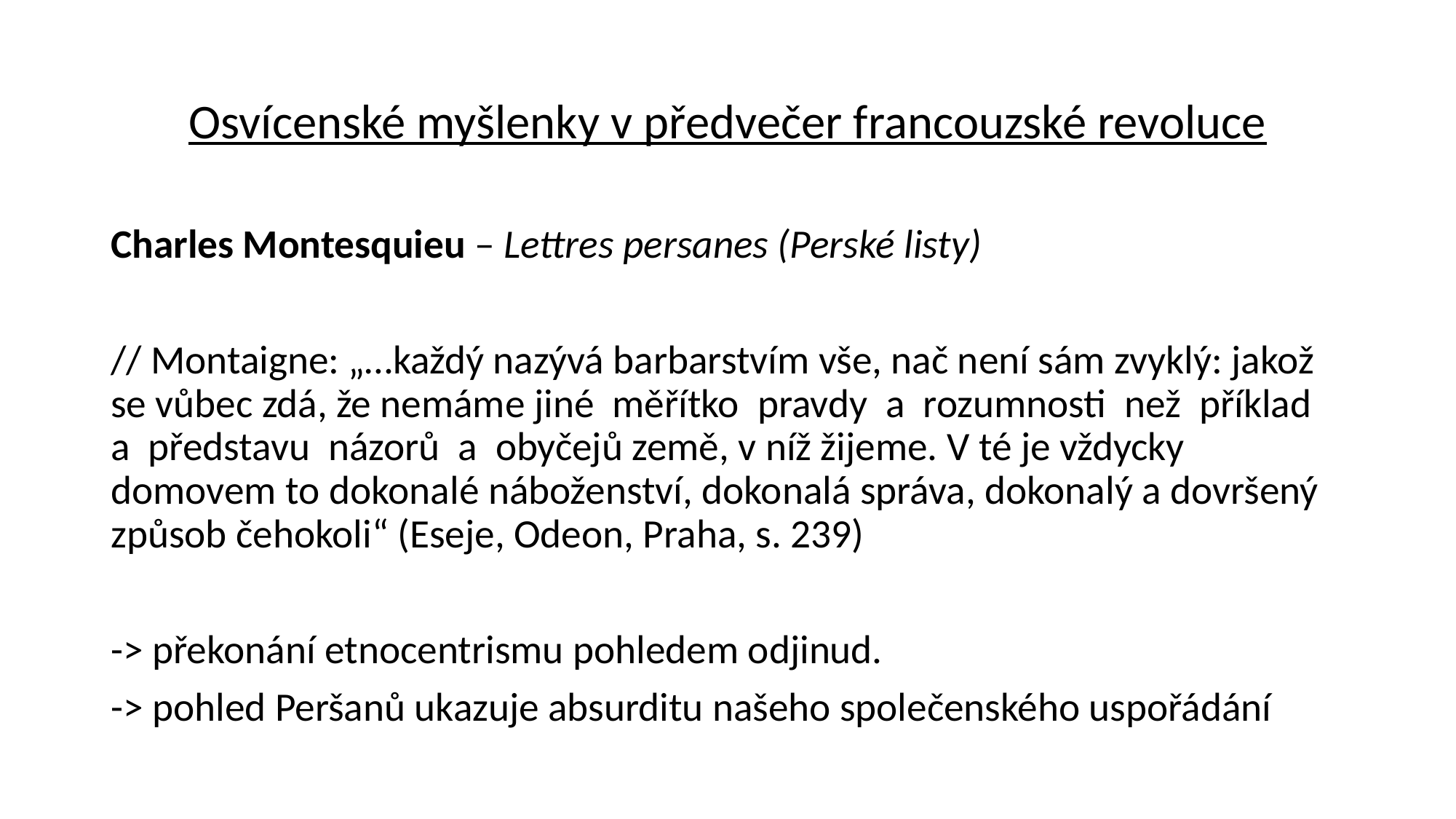

# Osvícenské myšlenky v předvečer francouzské revoluce
Charles Montesquieu – Lettres persanes (Perské listy)

// Montaigne: „…každý nazývá barbarstvím vše, nač není sám zvyklý: jakož se vůbec zdá, že nemáme jiné  měřítko  pravdy  a  rozumnosti  než  příklad  a  představu  názorů  a  obyčejů země, v níž žijeme. V té je vždycky domovem to dokonalé náboženství, dokonalá správa, dokonalý a dovršený způsob čehokoli“ (Eseje, Odeon, Praha, s. 239)

-> překonání etnocentrismu pohledem odjinud.
-> pohled Peršanů ukazuje absurditu našeho společenského uspořádání